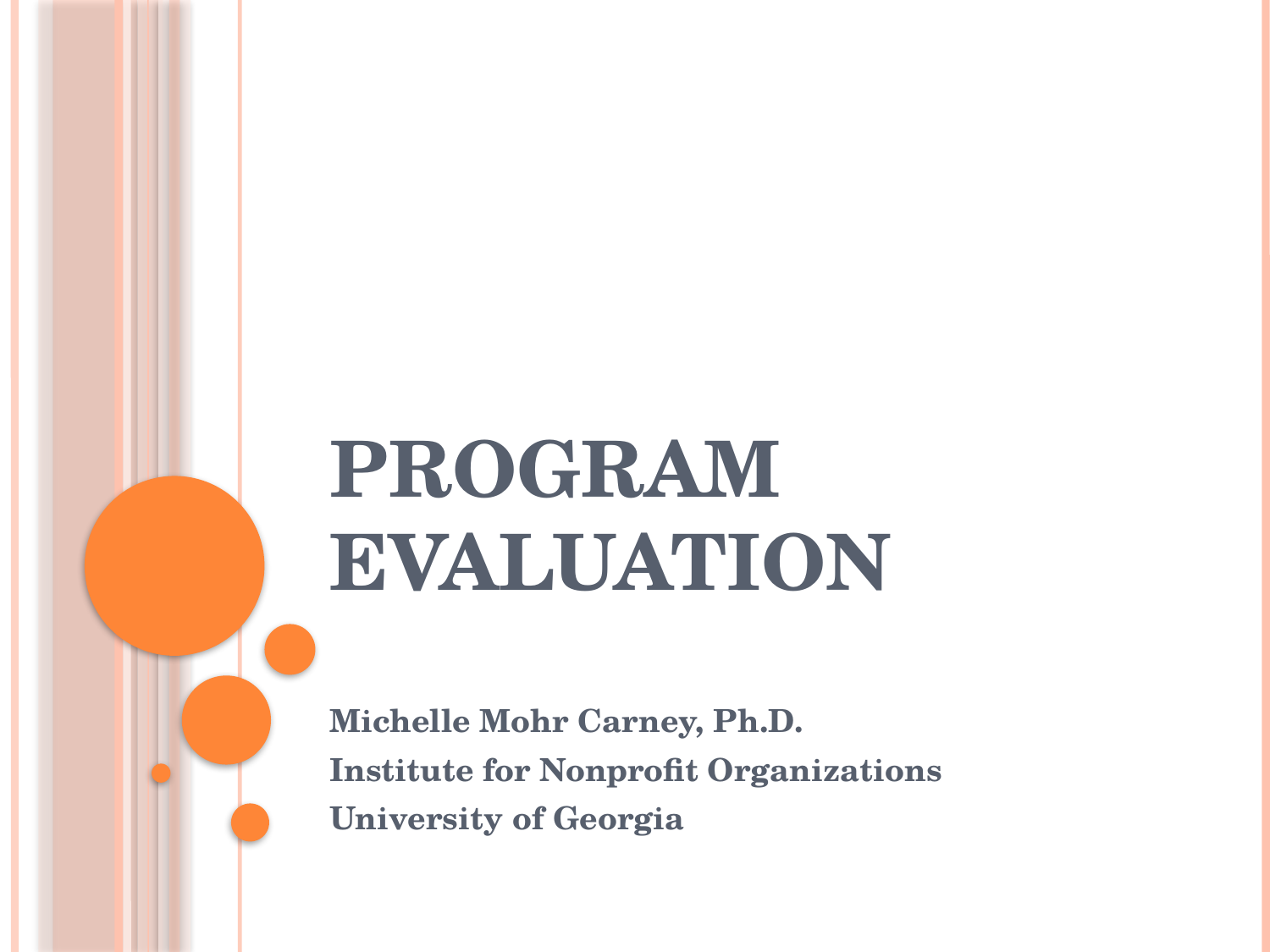

# Program Evaluation
Michelle Mohr Carney, Ph.D.
Institute for Nonprofit Organizations
University of Georgia